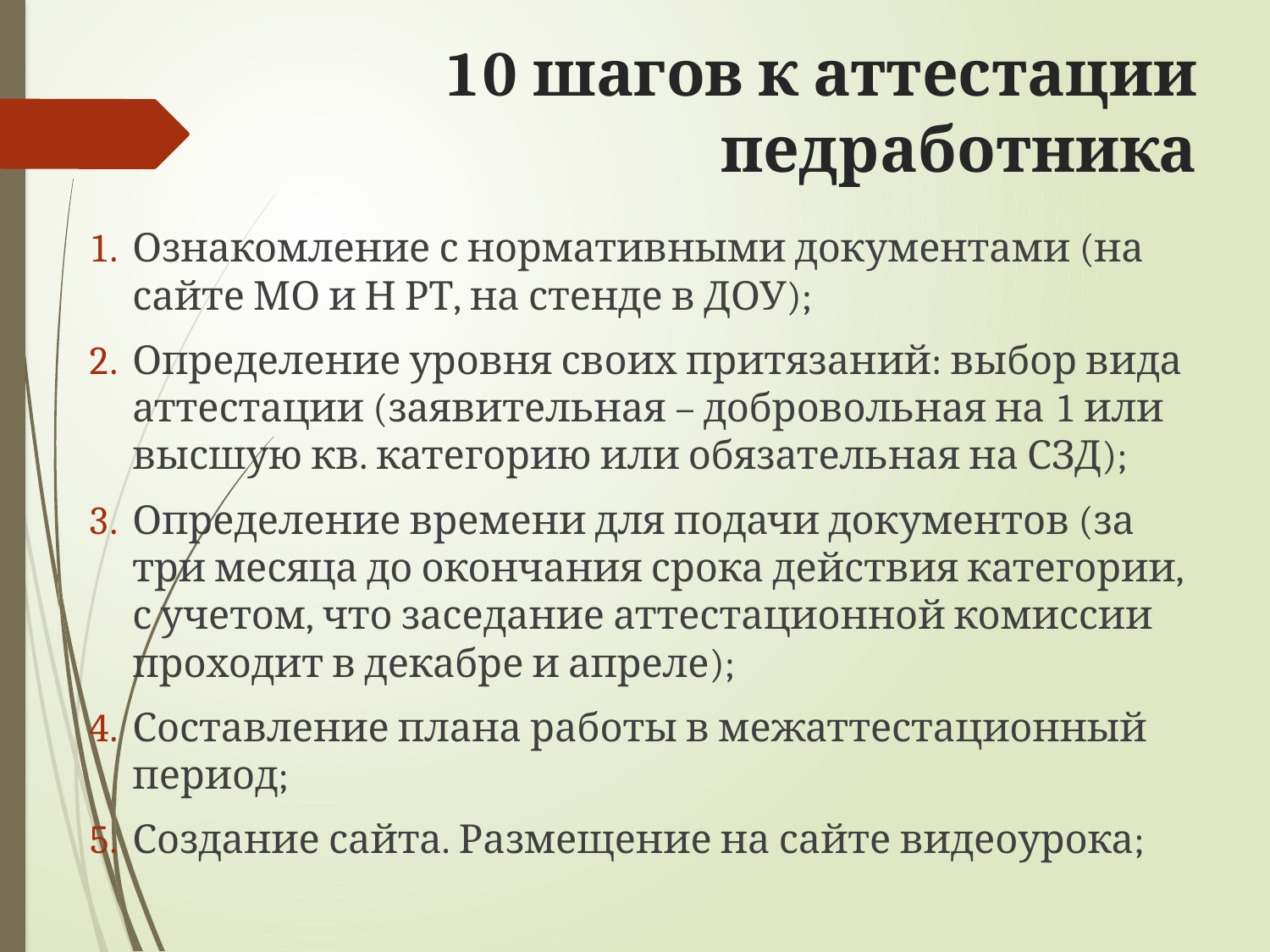

# 10 шагов к аттестации педработника
Ознакомление с нормативными документами (на сайте МО и Н РТ, на стенде в ДОУ);
Определение уровня своих притязаний: выбор вида аттестации (заявительная – добровольная на 1 или высшую кв. категорию или обязательная на СЗД);
Определение времени для подачи документов (за три месяца до окончания срока действия категории, с учетом, что заседание аттестационной комиссии проходит в декабре и апреле);
Составление плана работы в межаттестационный период;
Создание сайта. Размещение на сайте видеоурока;